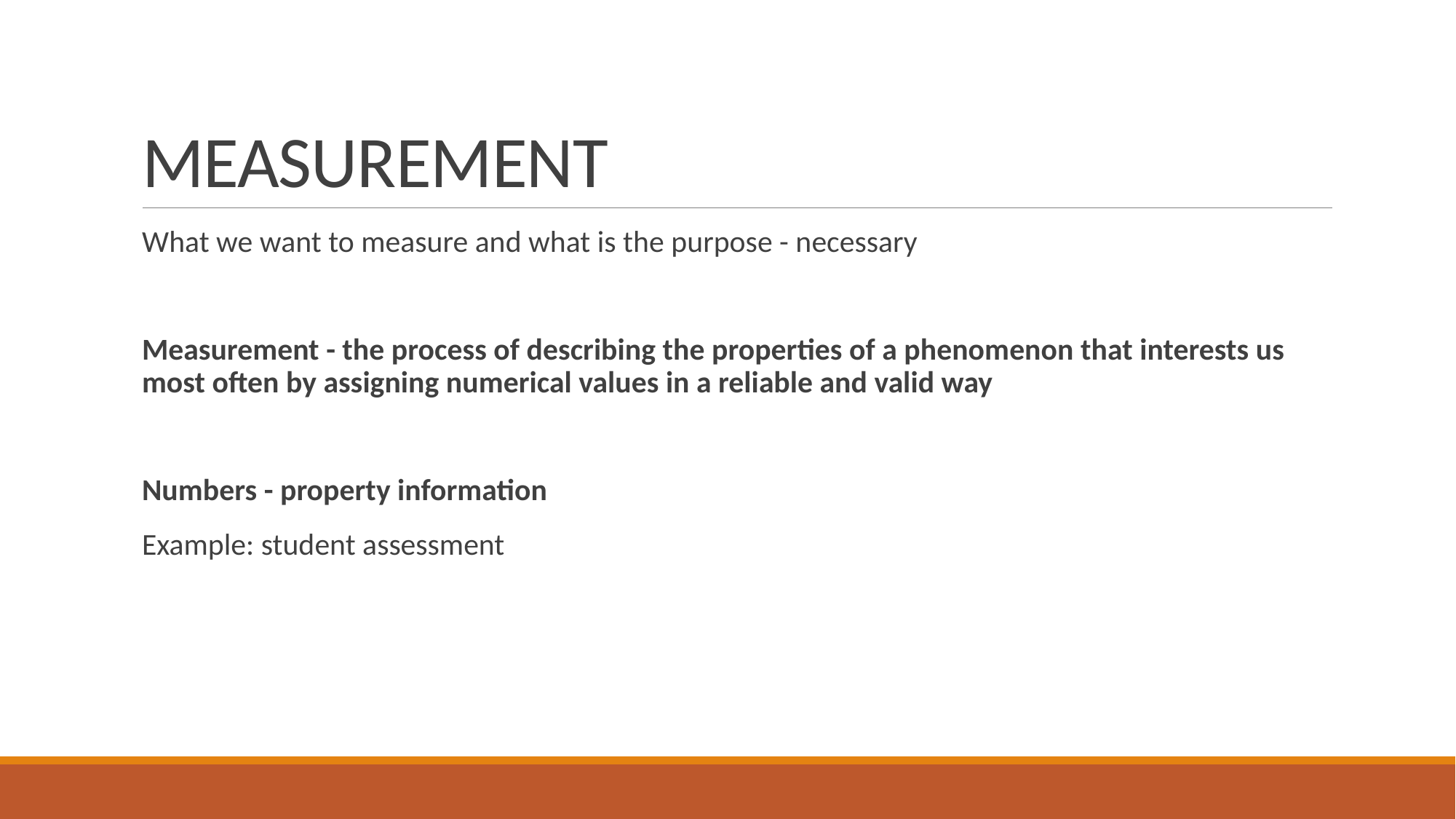

# MEASUREMENT
What we want to measure and what is the purpose - necessary

Measurement - the process of describing the properties of a phenomenon that interests us most often by assigning numerical values in a reliable and valid way

Numbers - property information
Example: student assessment